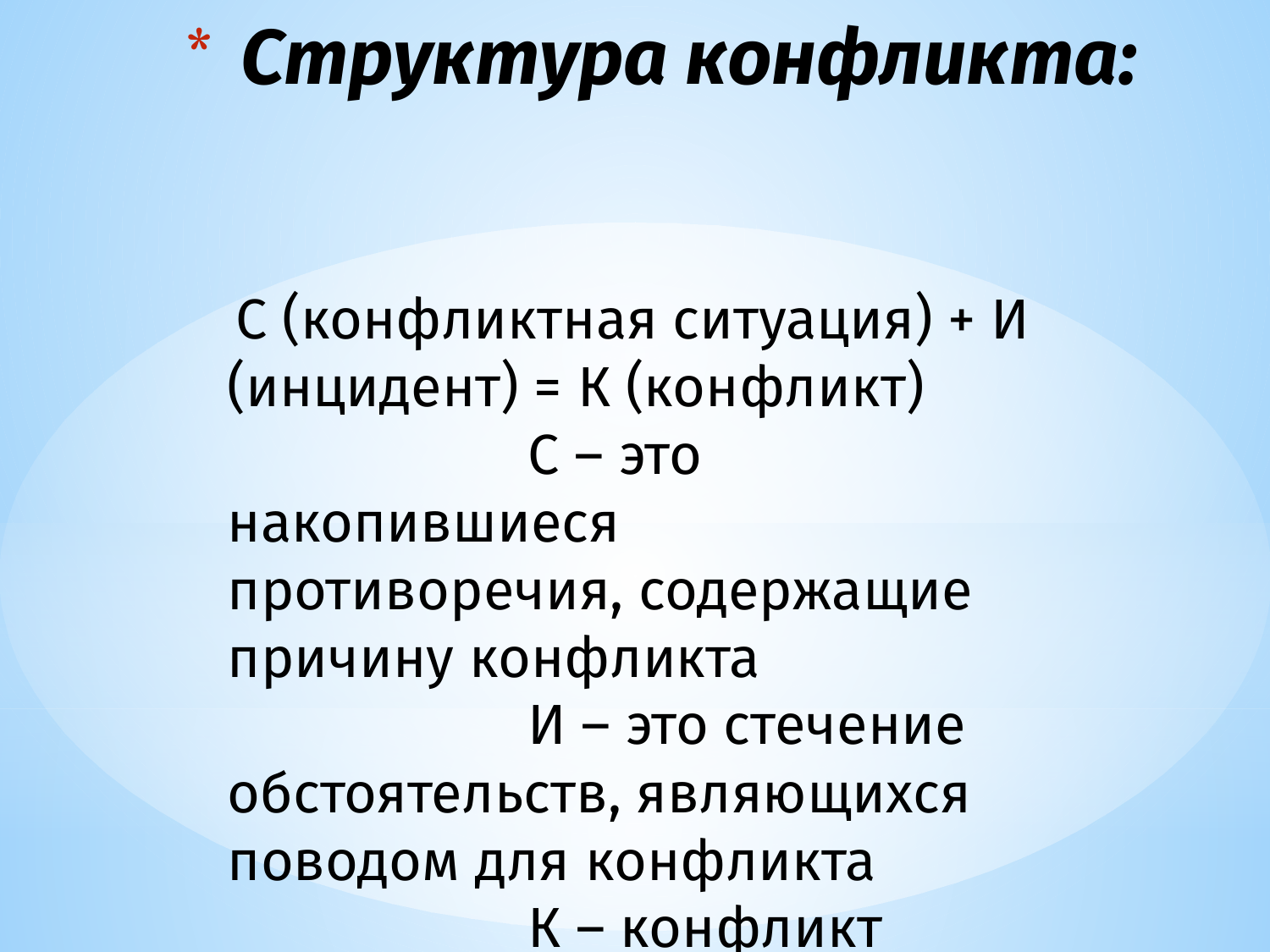

# Структура конфликта:
 С (конфликтная ситуация) + И (инцидент) = К (конфликт)
                    С – это накопившиеся противоречия, содержащие причину конфликта
                    И – это стечение обстоятельств, являющихся поводом для конфликта
                    К – конфликт